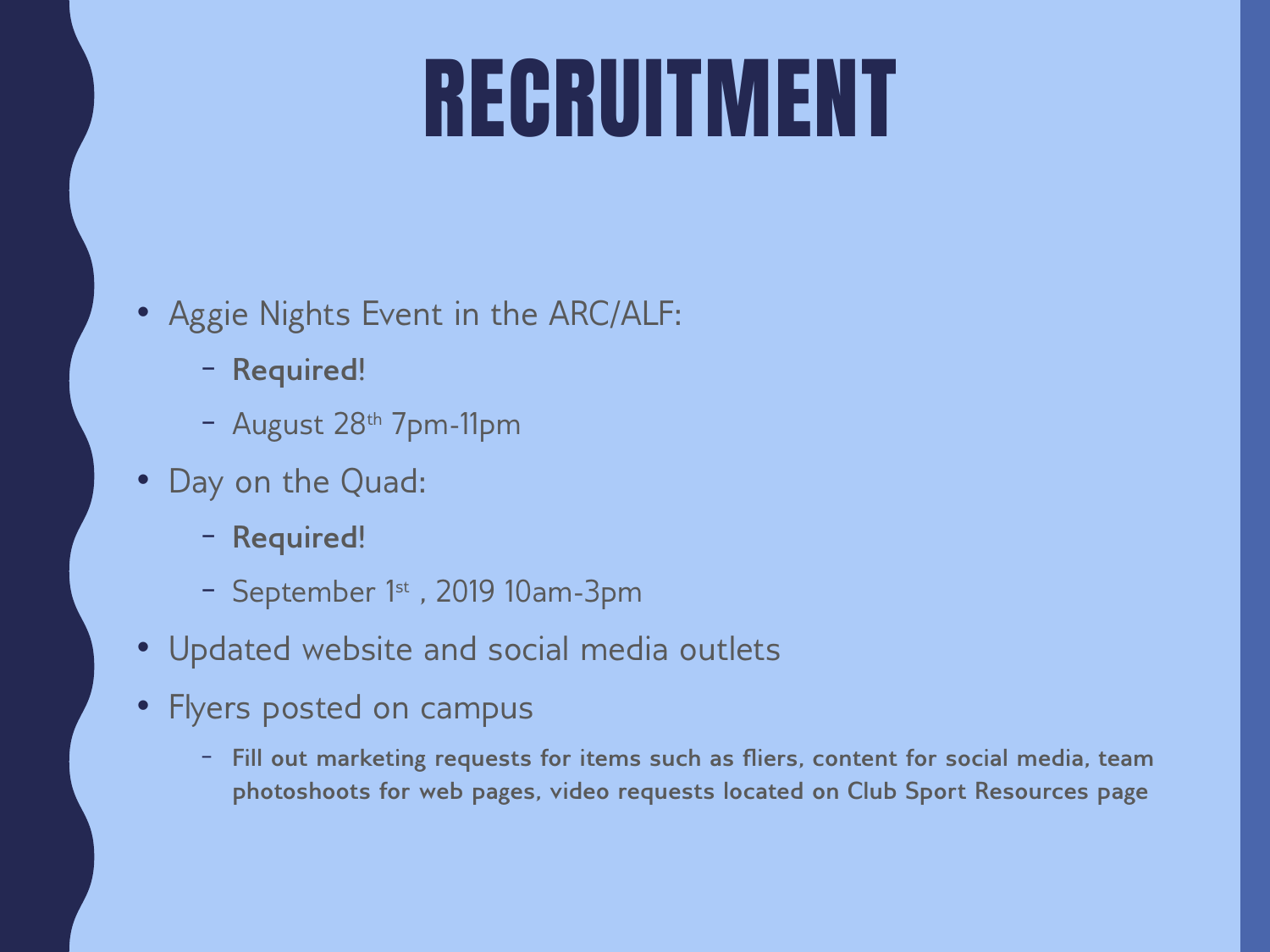

# recruitment

Aggie Nights Event in the ARC/ALF:
Required!
August 28th 7pm-11pm
Day on the Quad:
Required!
September 1st , 2019 10am-3pm
Updated website and social media outlets
Flyers posted on campus
Fill out marketing requests for items such as fliers, content for social media, team photoshoots for web pages, video requests located on Club Sport Resources page